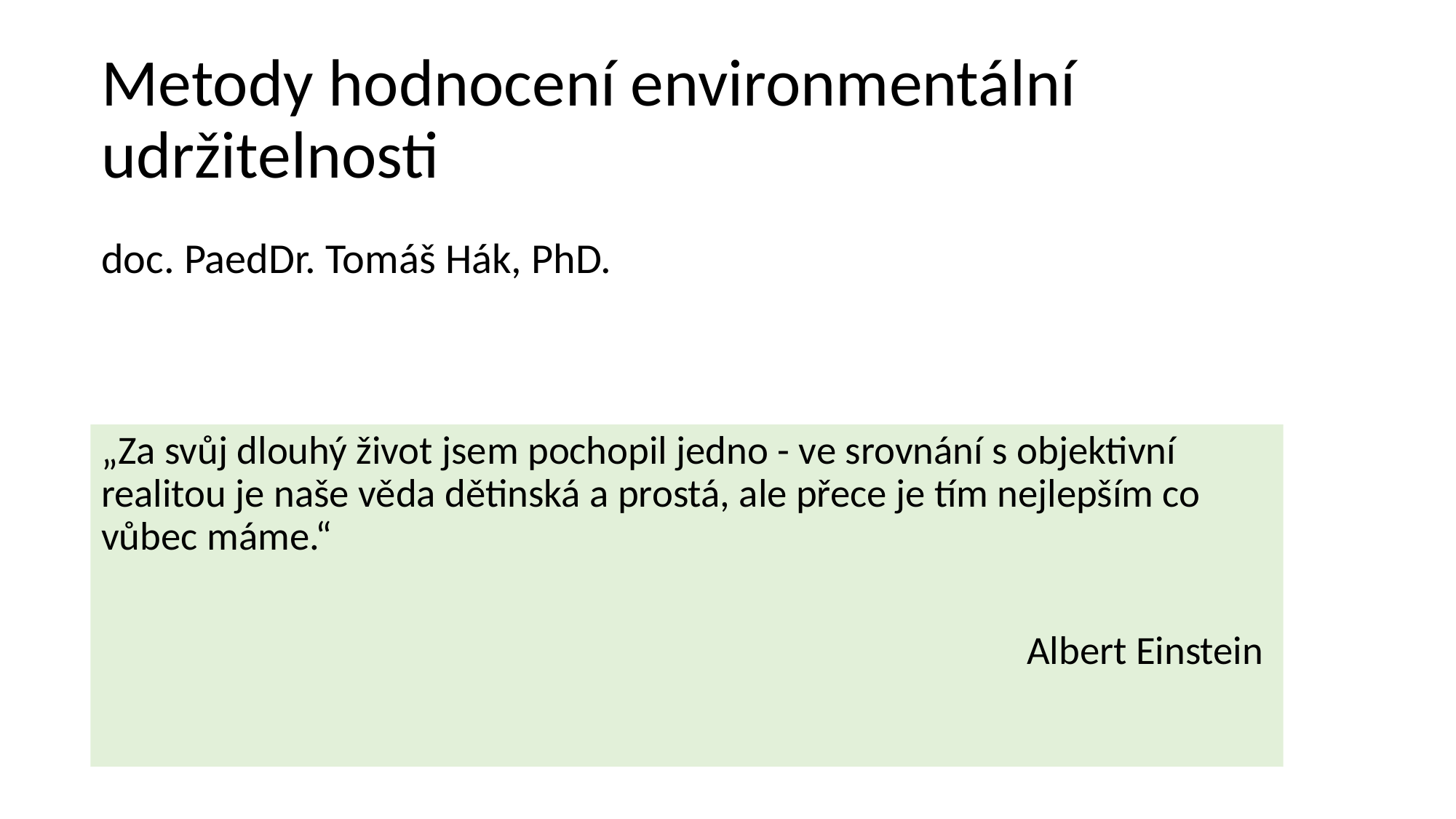

# Metody hodnocení environmentální udržitelnosti
doc. PaedDr. Tomáš Hák, PhD.

„Za svůj dlouhý život jsem pochopil jedno - ve srovnání s objektivní realitou je naše věda dětinská a prostá, ale přece je tím nejlepším co vůbec máme.“

Albert Einstein